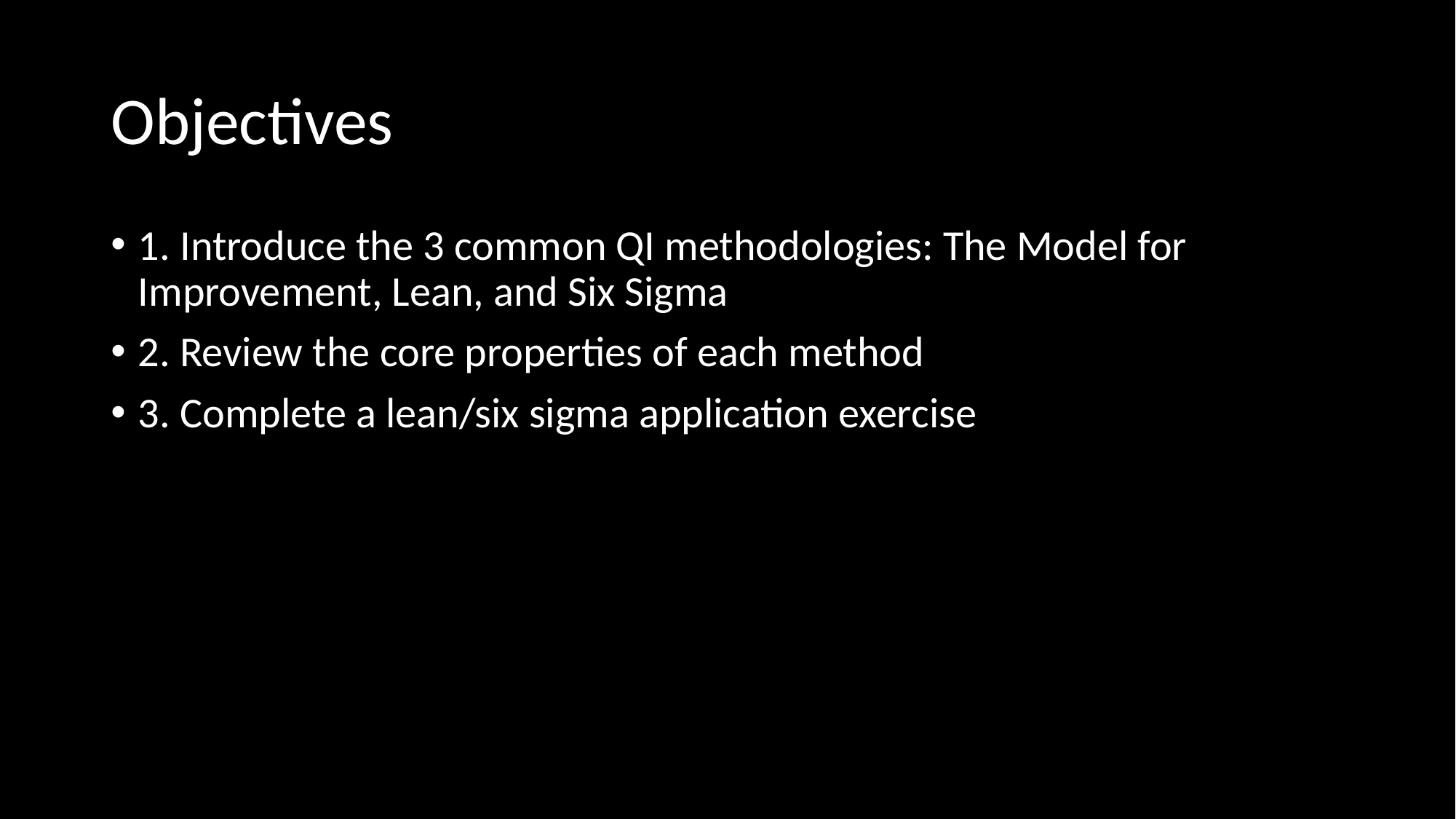

# Objectives
1. Introduce the 3 common QI methodologies: The Model for Improvement, Lean, and Six Sigma
2. Review the core properties of each method
3. Complete a lean/six sigma application exercise